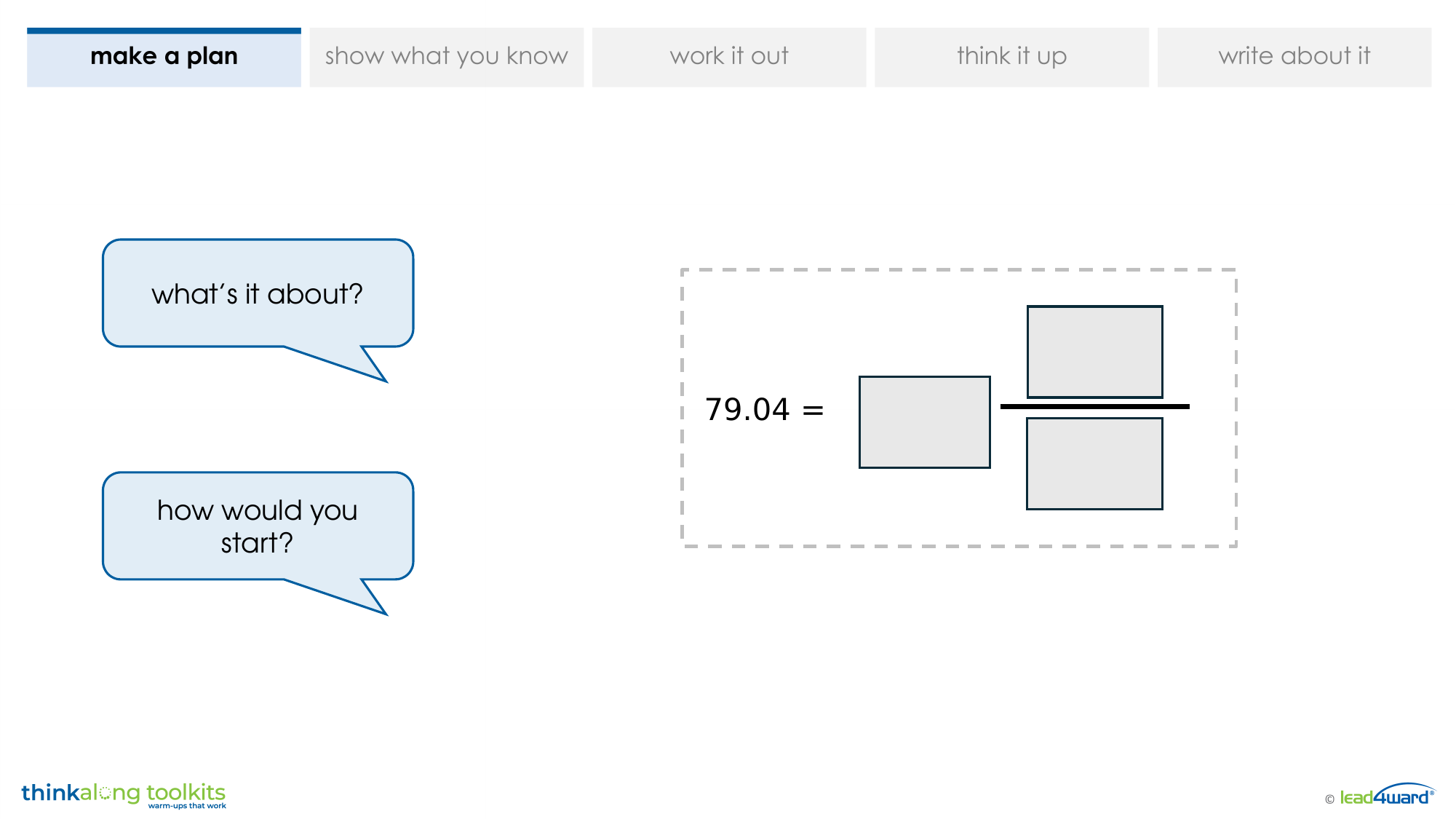

what’s it about?

79.04 =

how would you start?